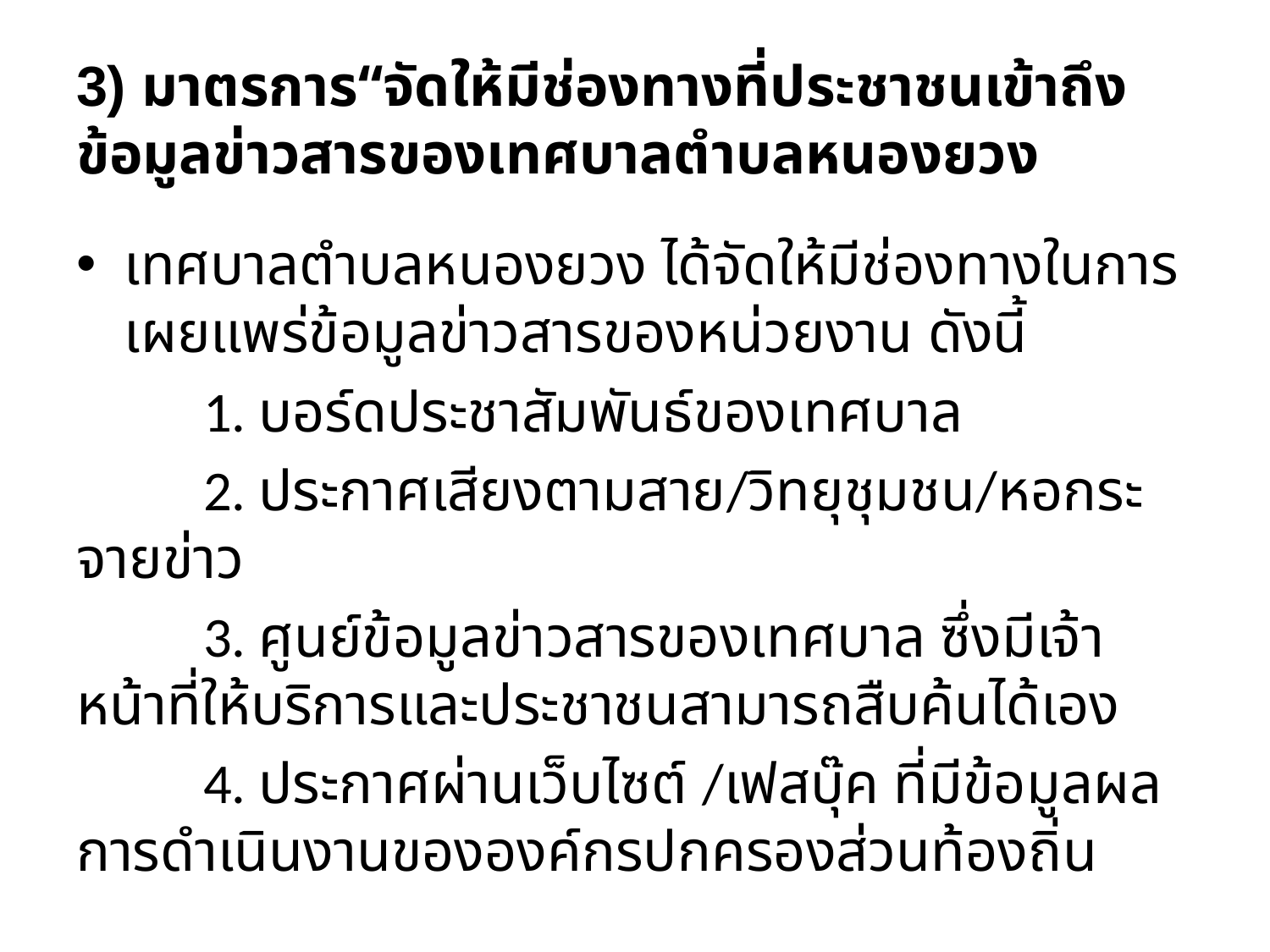

# 3) มาตรการ“จัดให้มีช่องทางที่ประชาชนเข้าถึงข้อมูลข่าวสารของเทศบาลตำบลหนองยวง
เทศบาลตำบลหนองยวง ได้จัดให้มีช่องทางในการเผยแพร่ข้อมูลข่าวสารของหน่วยงาน ดังนี้
	1. บอร์ดประชาสัมพันธ์ของเทศบาล
	2. ประกาศเสียงตามสาย/วิทยุชุมชน/หอกระจายข่าว
	3. ศูนย์ข้อมูลข่าวสารของเทศบาล ซึ่งมีเจ้าหน้าที่ให้บริการและประชาชนสามารถสืบค้นได้เอง
	4. ประกาศผ่านเว็บไซต์ /เฟสบุ๊ค ที่มีข้อมูลผลการดำเนินงานขององค์กรปกครองส่วนท้องถิ่น